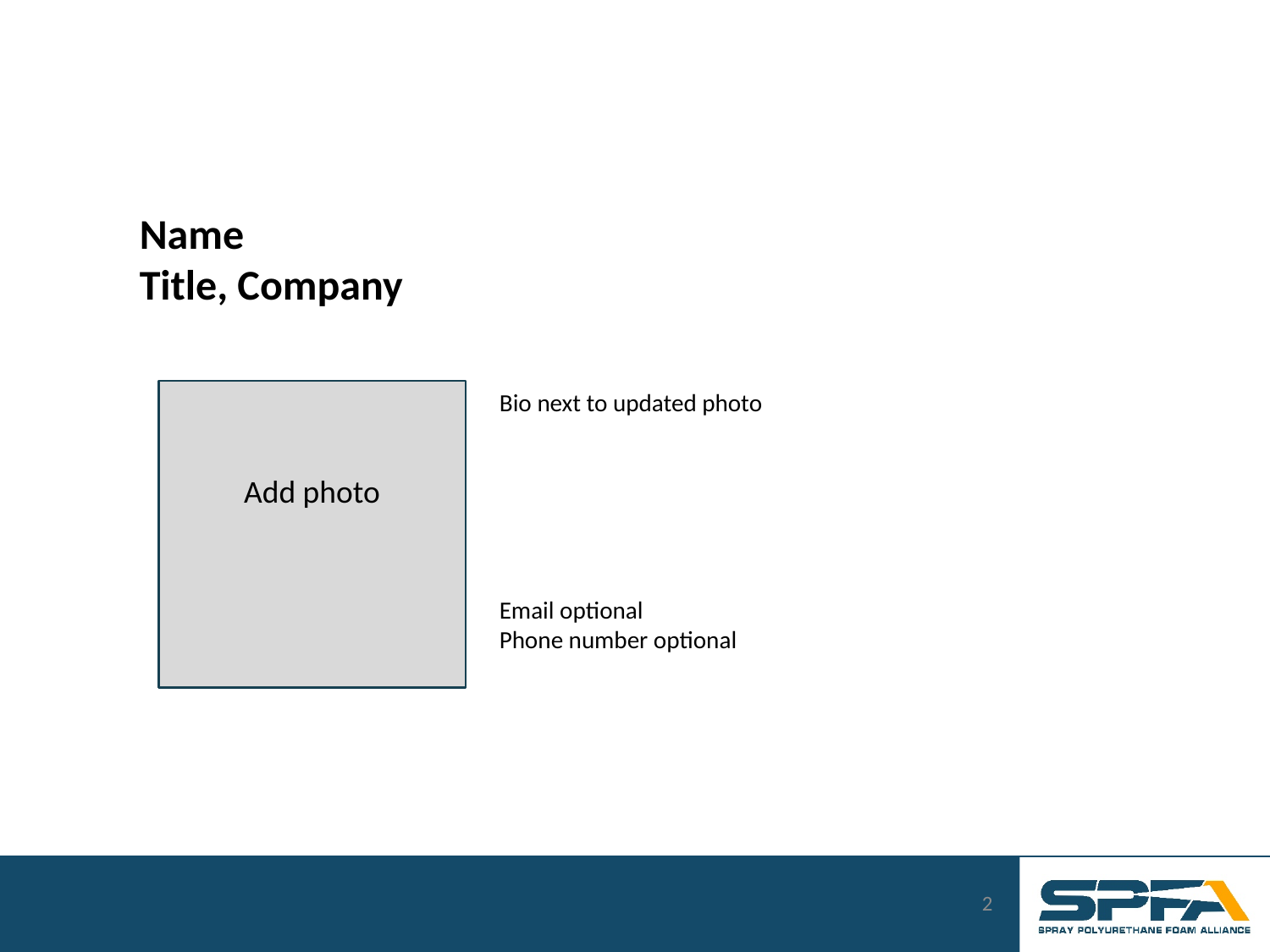

Name
Title, Company

Bio next to updated photo

Email optional
Phone number optional
Add photo
2